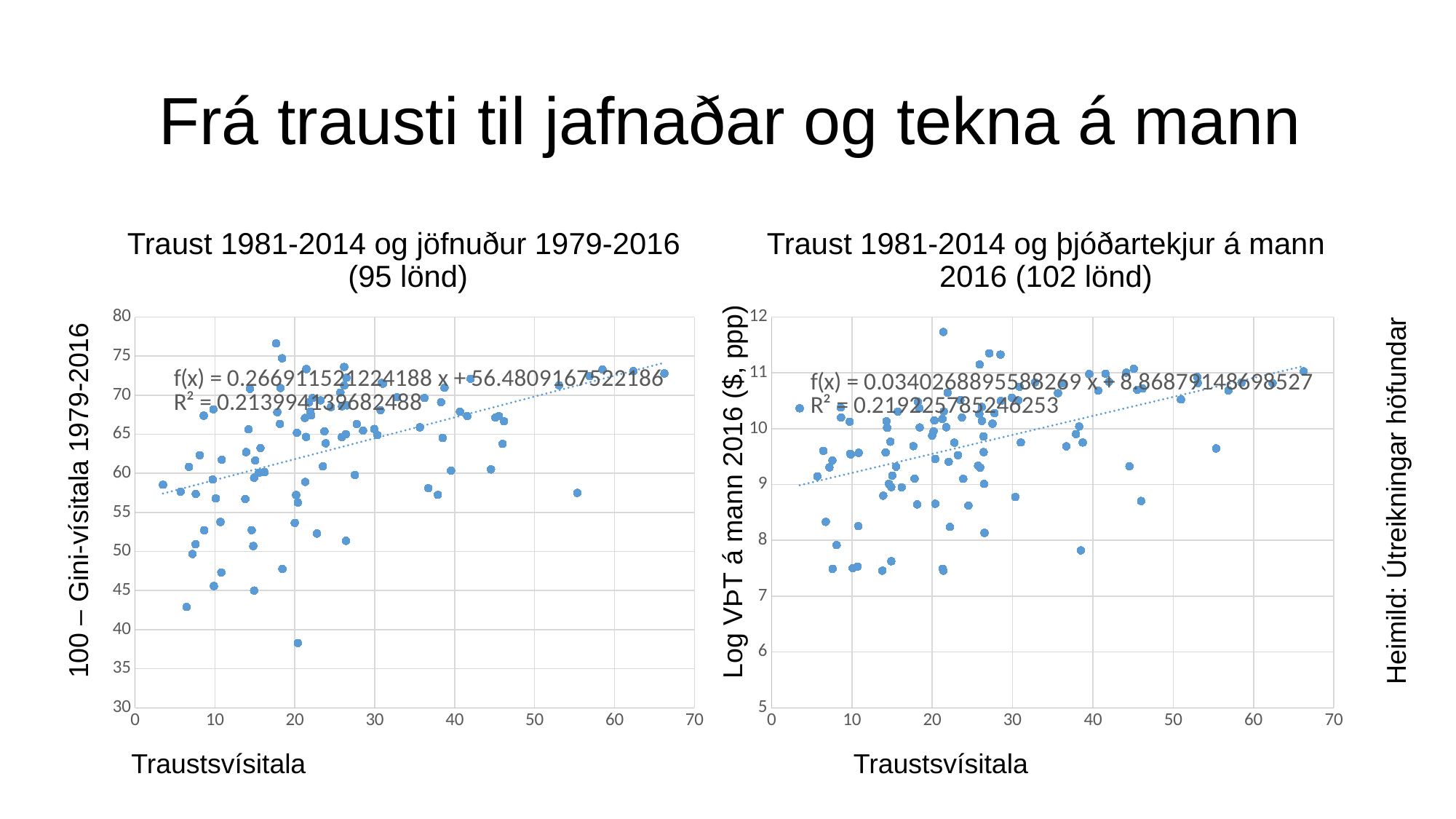

# Frá trausti til jafnaðar og tekna á mann
Traust 1981-2014 og jöfnuður 1979-2016
(95 lönd)
Traust 1981-2014 og þjóðartekjur á mann 2016 (102 lönd)

### Chart

| Category |  |
|---|---|

### Chart

| Category |  |
|---|---|
Log VÞT á mann 2016 ($, ppp)
100 – Gini-vísitala 1979-2016
Heimild: Útreikningar höfundar
Traustsvísitala                                                                        Traustsvísitala